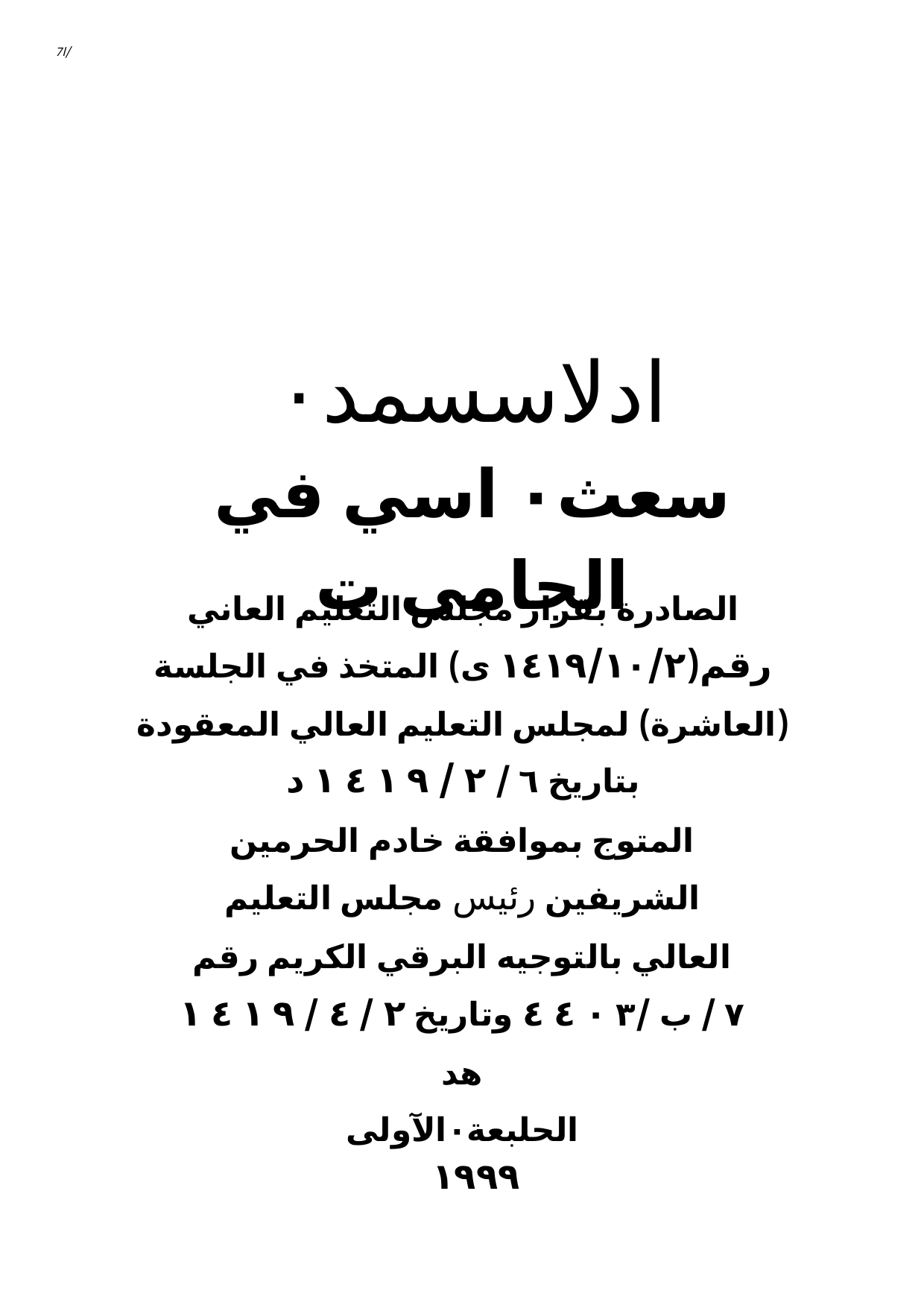

/ا7
ادلاسسمد٠ سعث٠ اسي في الجامى ت
الصادرة بقرار مجلس التعليم العاني رقم(١٤١٩/١٠/٢ ى) المتخذ في الجلسة (العاشرة) لمجلس التعليم العالي المعقودة بتاريخ ٦ / ٢ / ٩ ١ ٤ ١ د
المتوج بموافقة خادم الحرمين الشريفين رئيس مجلس التعليم العالي بالتوجيه البرقي الكريم رقم ٧ / ب /٣ ٠ ٤ ٤ وتاريخ ٢ / ٤ / ٩ ١ ٤ ١ هد
الحلبعة٠الآولى
١٩٩٩